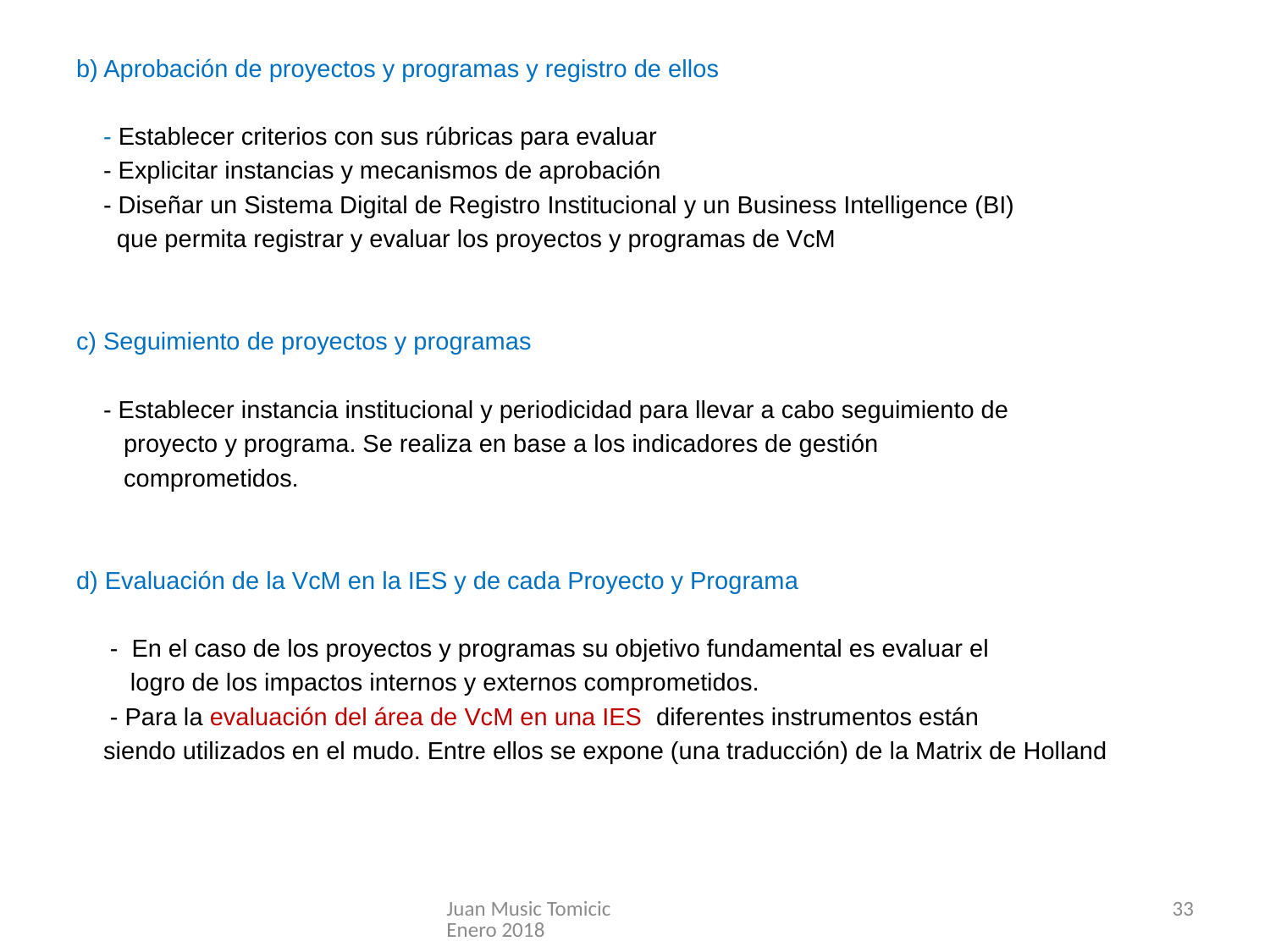

b) Aprobación de proyectos y programas y registro de ellos

    - Establecer criterios con sus rúbricas para evaluar
    - Explicitar instancias y mecanismos de aprobación
    - Diseñar un Sistema Digital de Registro Institucional y un Business Intelligence (BI)
      que permita registrar y evaluar los proyectos y programas de VcM

c) Seguimiento de proyectos y programas

    - Establecer instancia institucional y periodicidad para llevar a cabo seguimiento de
       proyecto y programa. Se realiza en base a los indicadores de gestión
       comprometidos.

d) Evaluación de la VcM en la IES y de cada Proyecto y Programa

     -  En el caso de los proyectos y programas su objetivo fundamental es evaluar el
        logro de los impactos internos y externos comprometidos.
     - Para la evaluación del área de VcM en una IES  diferentes instrumentos están
    siendo utilizados en el mudo. Entre ellos se expone (una traducción) de la Matrix de Holland

Juan Music Tomicic                                           Enero 2018
33